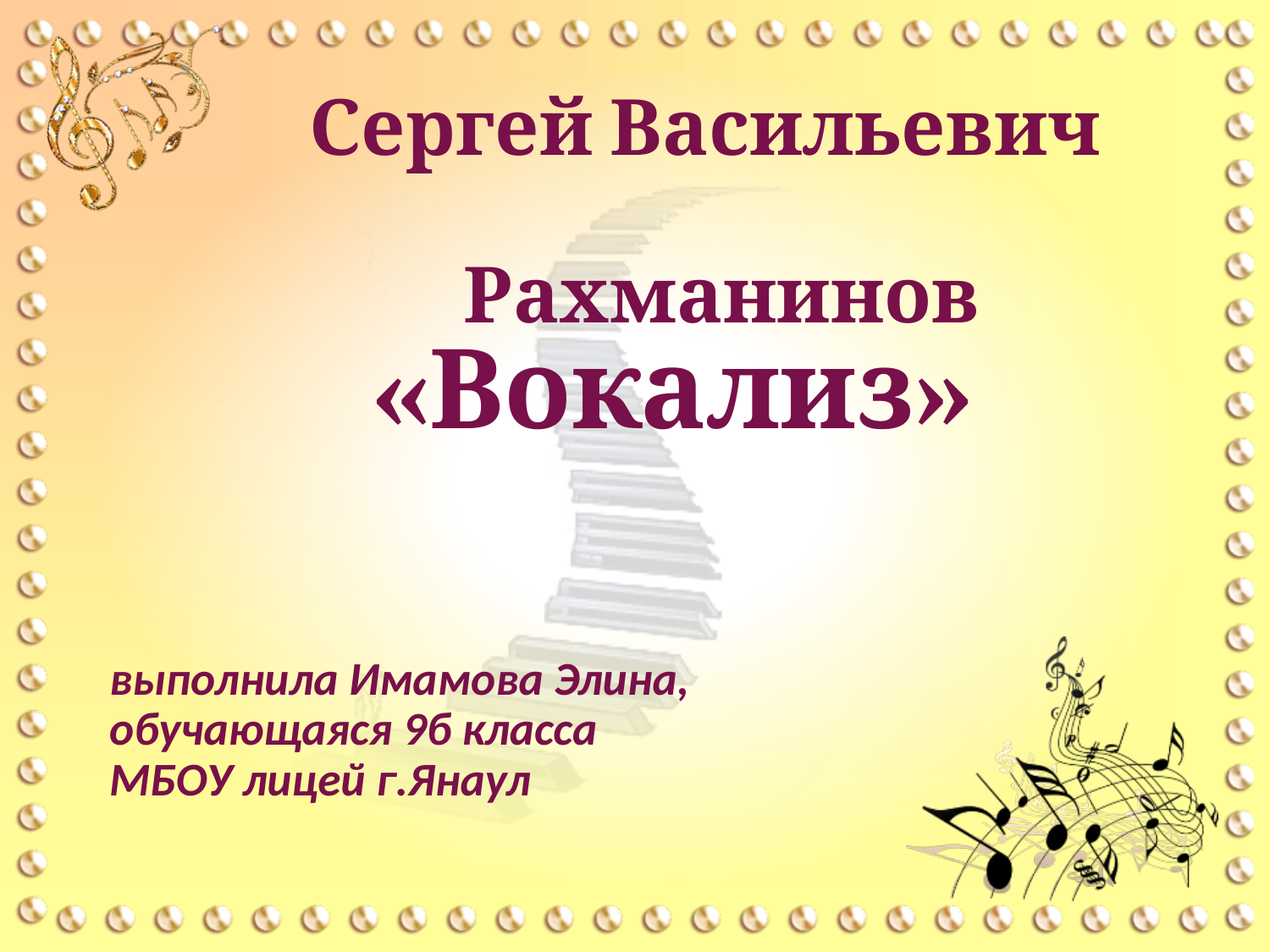

# Сергей Васильевич Рахманинов
   «Вокализ»

выполнила Имамова Элина,
обучающаяся 9б класса
МБОУ лицей г.Янаул